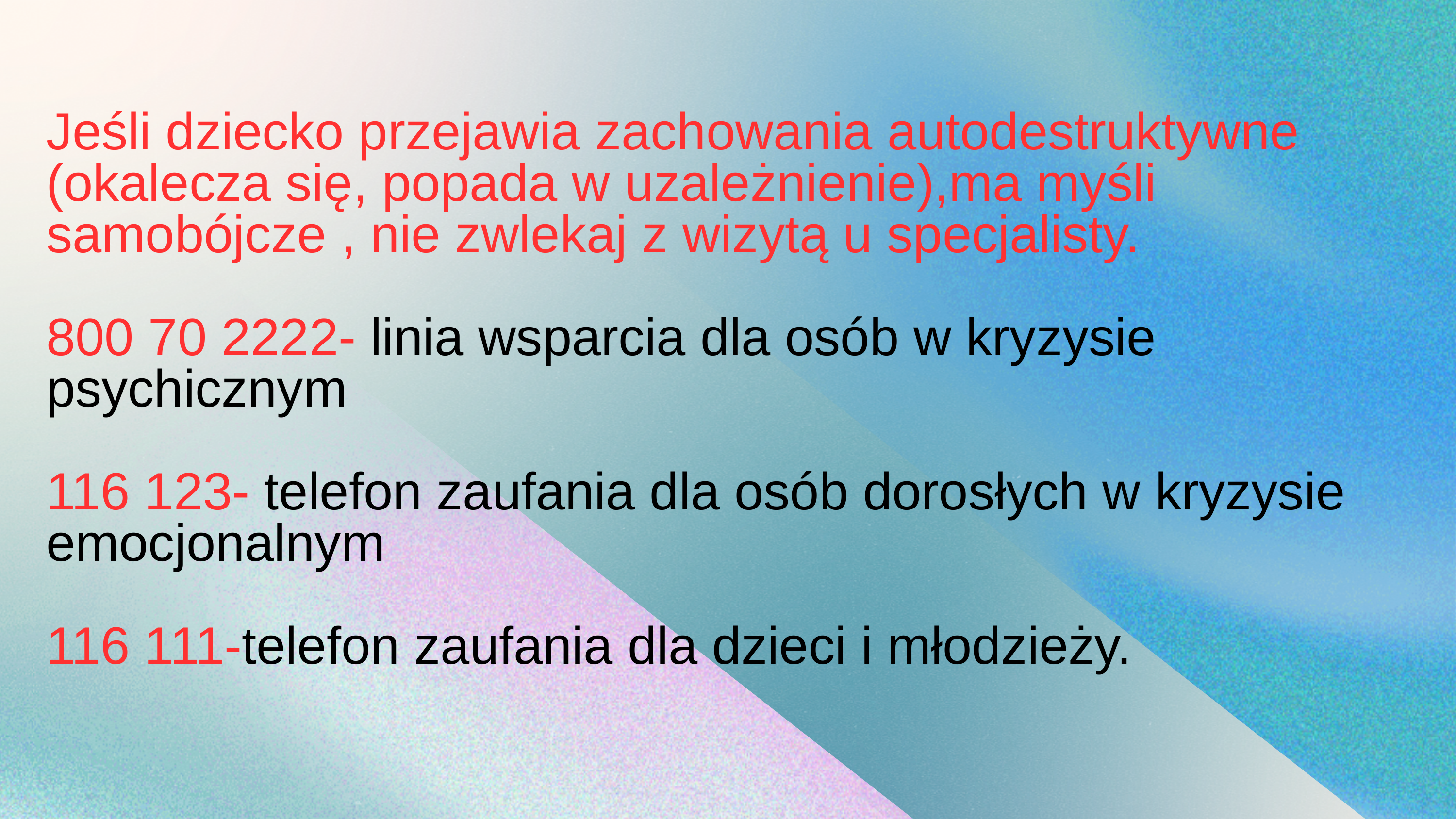

Jeśli dziecko przejawia zachowania autodestruktywne (okalecza się, popada w uzależnienie),ma myśli samobójcze , nie zwlekaj z wizytą u specjalisty.

800 70 2222- linia wsparcia dla osób w kryzysie psychicznym

116 123- telefon zaufania dla osób dorosłych w kryzysie emocjonalnym

116 111-telefon zaufania dla dzieci i młodzieży.